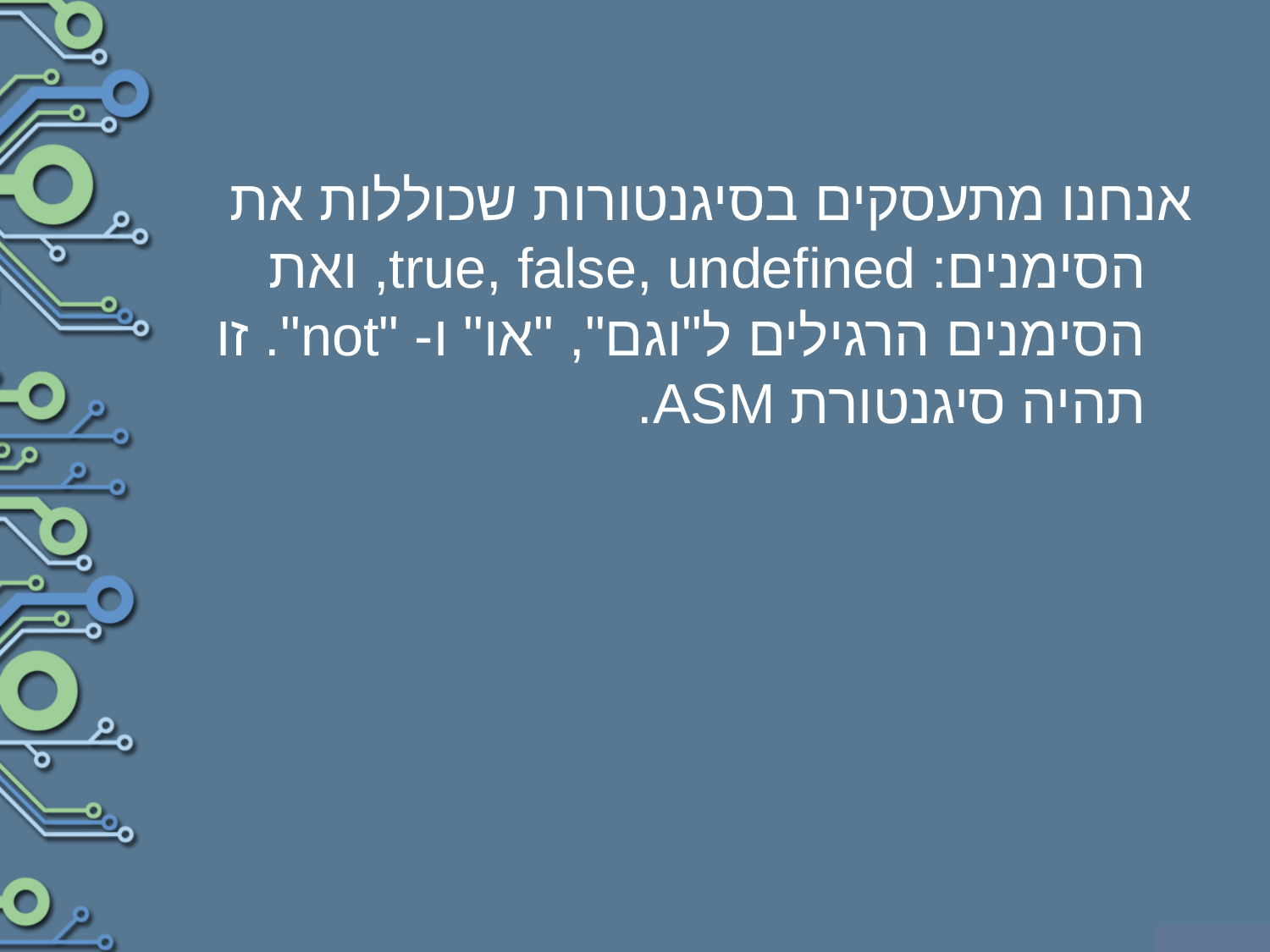

אנחנו מתעסקים בסיגנטורות שכוללות את הסימנים: true, false, undefined, ואת הסימנים הרגילים ל"וגם", "או" ו- "not". זו תהיה סיגנטורת ASM.